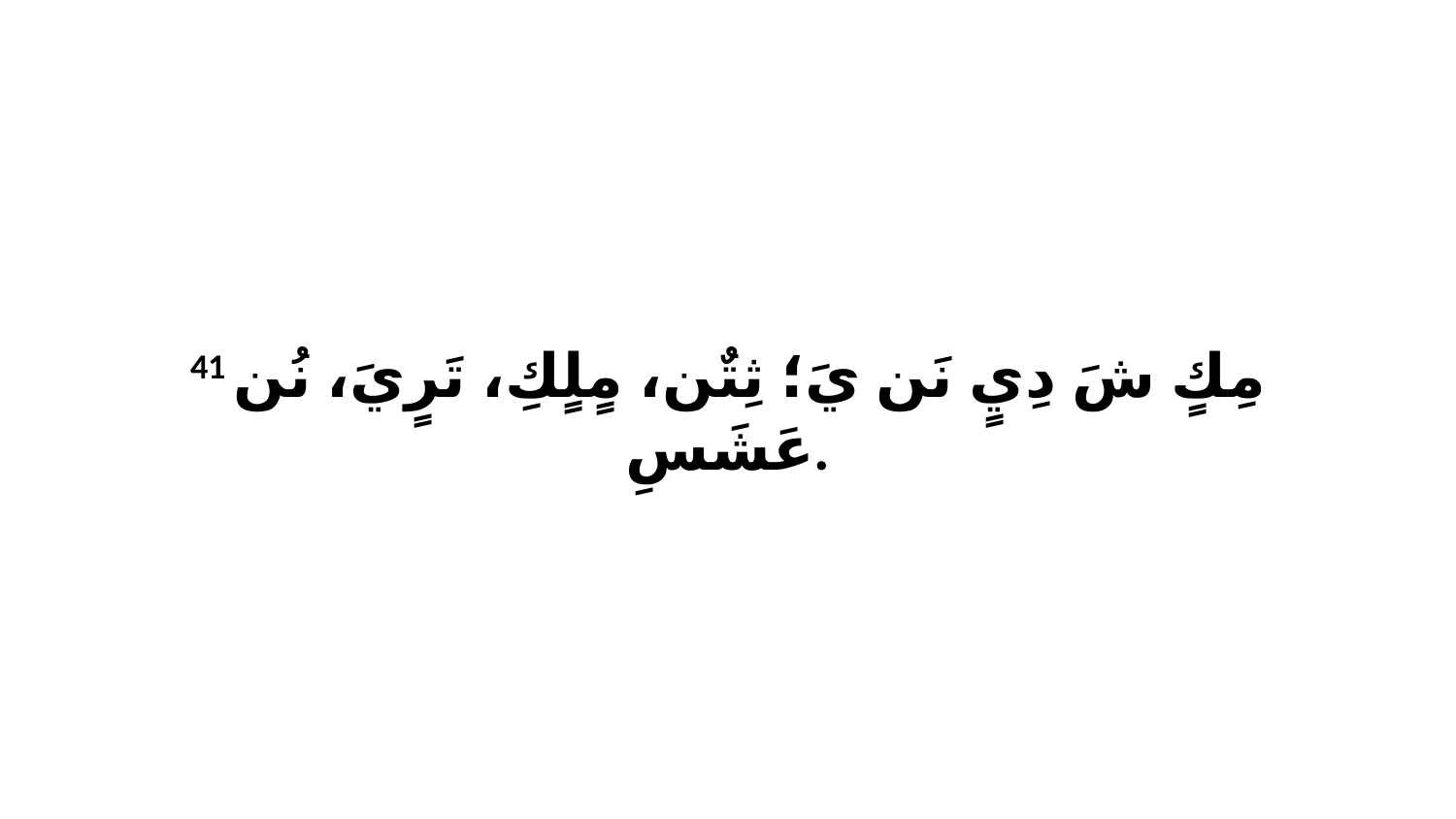

41 مِكٍ شَ دِيٍ نَن يَ؛ ثِتٌن، مٍلٍكِ، تَرٍيَ، نُن عَشَسِ.